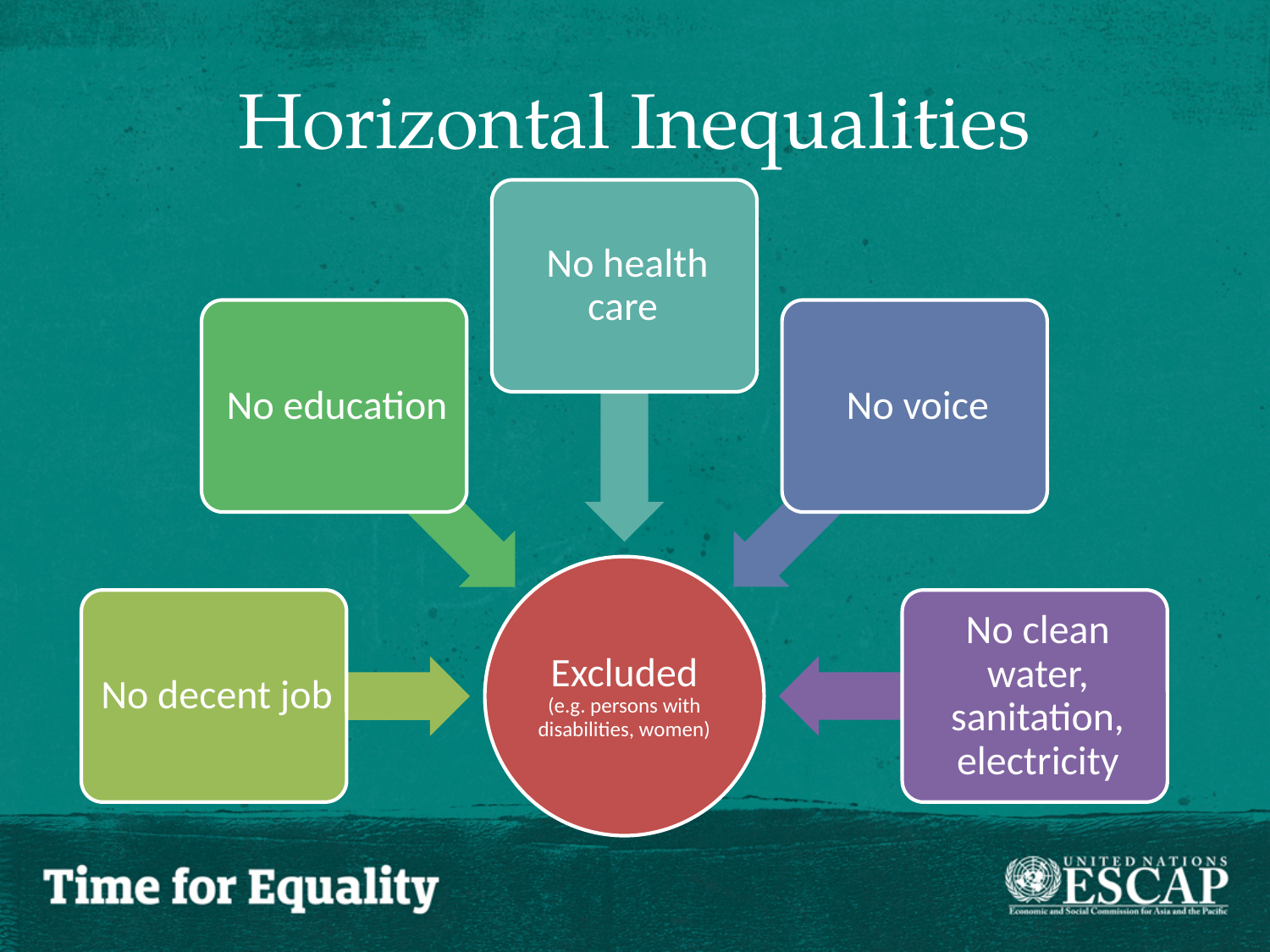

# Horizontal Inequalities
Excluded (e.g. persons with disabilities, women)
No decent job
No education
No health care
No voice
No clean water, sanitation, electricity